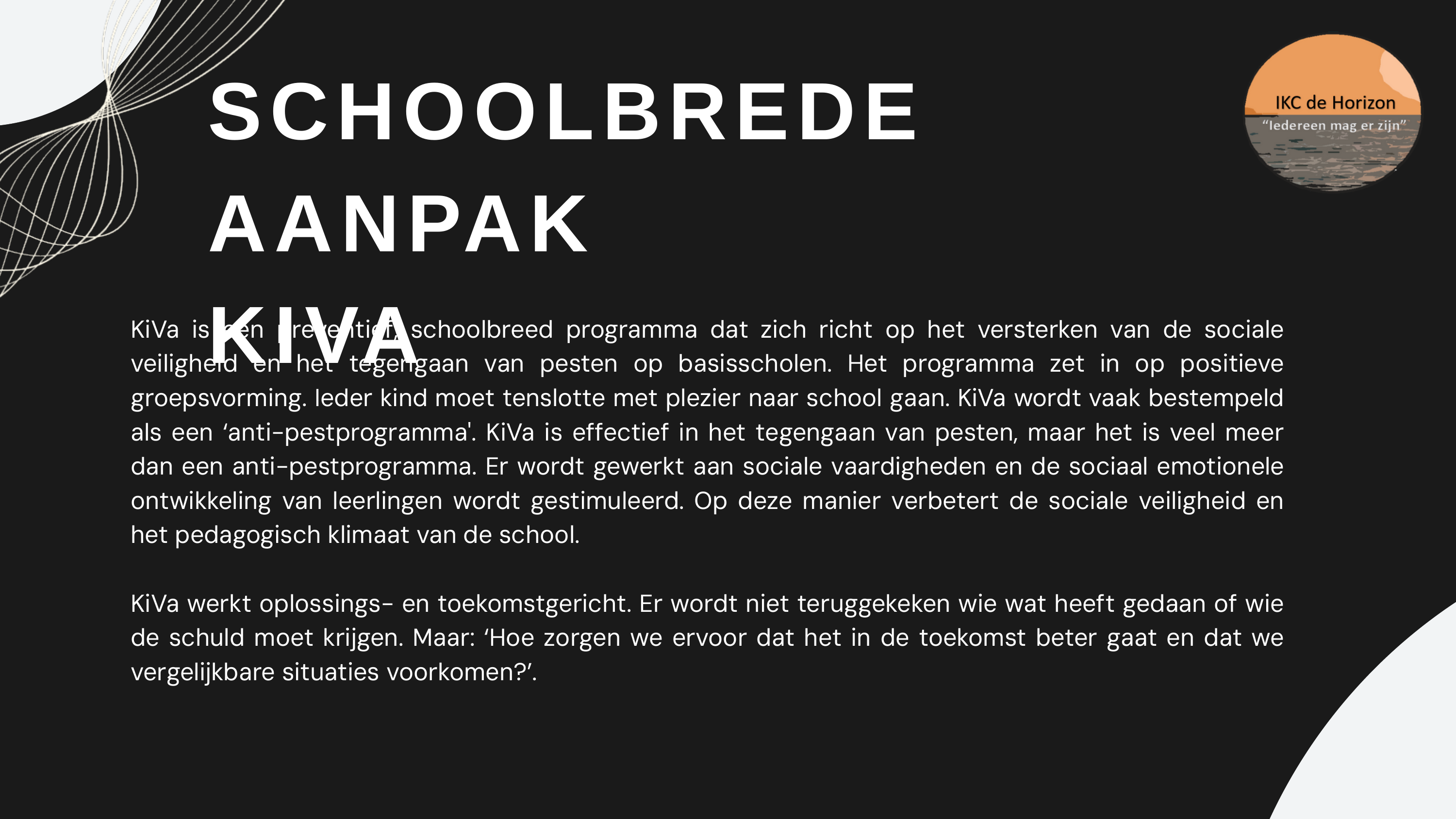

SCHOOLBREDE AANPAK
KIVA
KiVa is een preventief, schoolbreed programma dat zich richt op het versterken van de sociale veiligheid en het tegengaan van pesten op basisscholen. Het programma zet in op positieve groepsvorming. Ieder kind moet tenslotte met plezier naar school gaan. KiVa wordt vaak bestempeld als een ‘anti-pestprogramma'. KiVa is effectief in het tegengaan van pesten, maar het is veel meer dan een anti-pestprogramma. Er wordt gewerkt aan sociale vaardigheden en de sociaal emotionele ontwikkeling van leerlingen wordt gestimuleerd. Op deze manier verbetert de sociale veiligheid en het pedagogisch klimaat van de school.

KiVa werkt oplossings- en toekomstgericht. Er wordt niet teruggekeken wie wat heeft gedaan of wie de schuld moet krijgen. Maar: ‘Hoe zorgen we ervoor dat het in de toekomst beter gaat en dat we vergelijkbare situaties voorkomen?’.